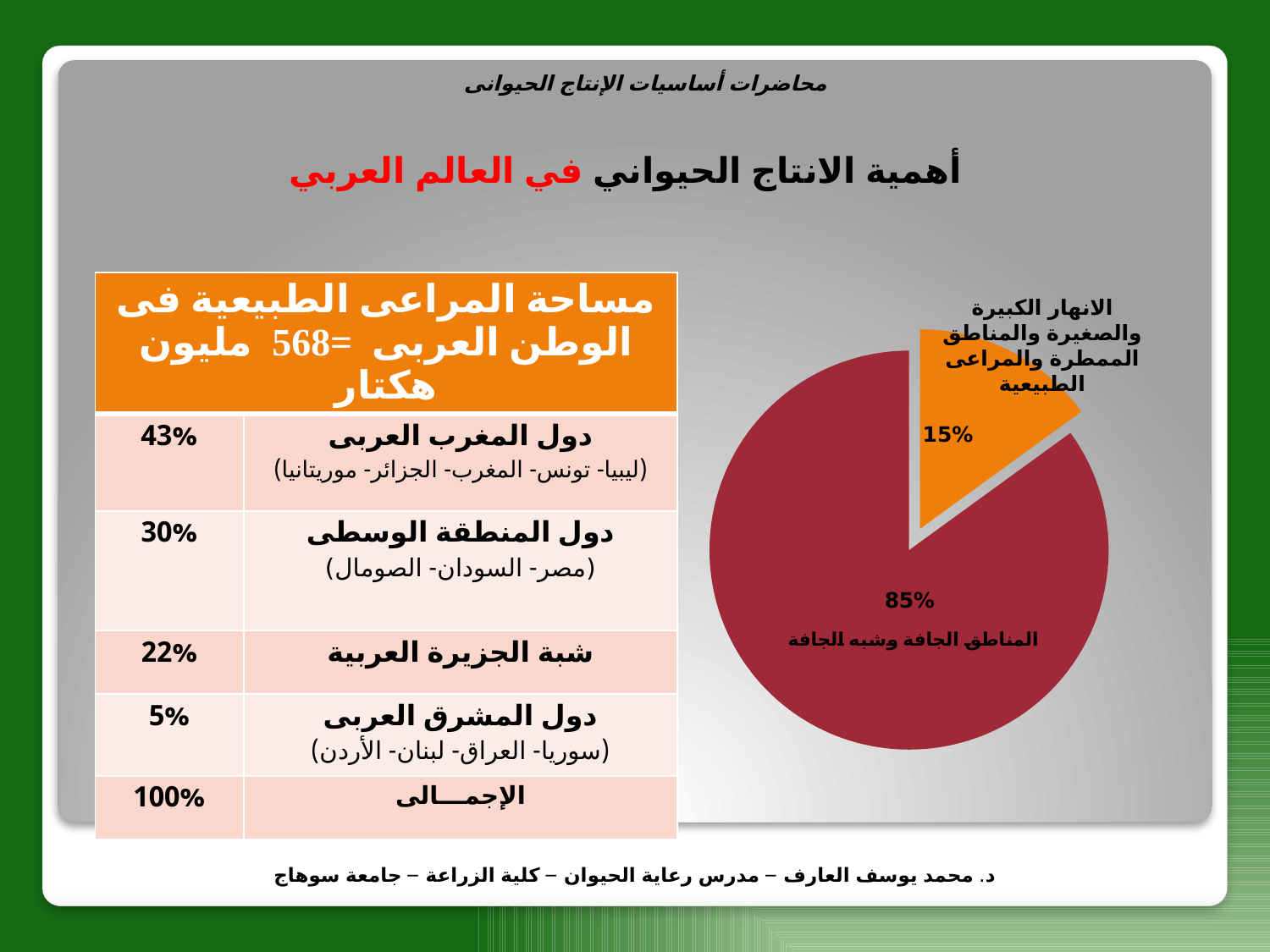

محاضرات أساسيات الإنتاج الحيوانى
أهمية الانتاج الحيواني في العالم العربي
| مساحة المراعى الطبيعية فى الوطن العربى =568 مليون هكتار |  |
| --- | --- |
| 43% | دول المغرب العربى (ليبيا- تونس- المغرب- الجزائر- موريتانيا) |
| 30% | دول المنطقة الوسطى (مصر- السودان- الصومال) |
| 22% | شبة الجزيرة العربية |
| 5% | دول المشرق العربى (سوريا- العراق- لبنان- الأردن) |
| 100% | الإجمـــالى |

### Chart

| Category |  |
|---|---|
الانهار الكبيرة والصغيرة والمناطق الممطرة والمراعى الطبيعية

15%
د. محمد يوسف العارف – مدرس رعاية الحيوان – كلية الزراعة – جامعة سوهاج